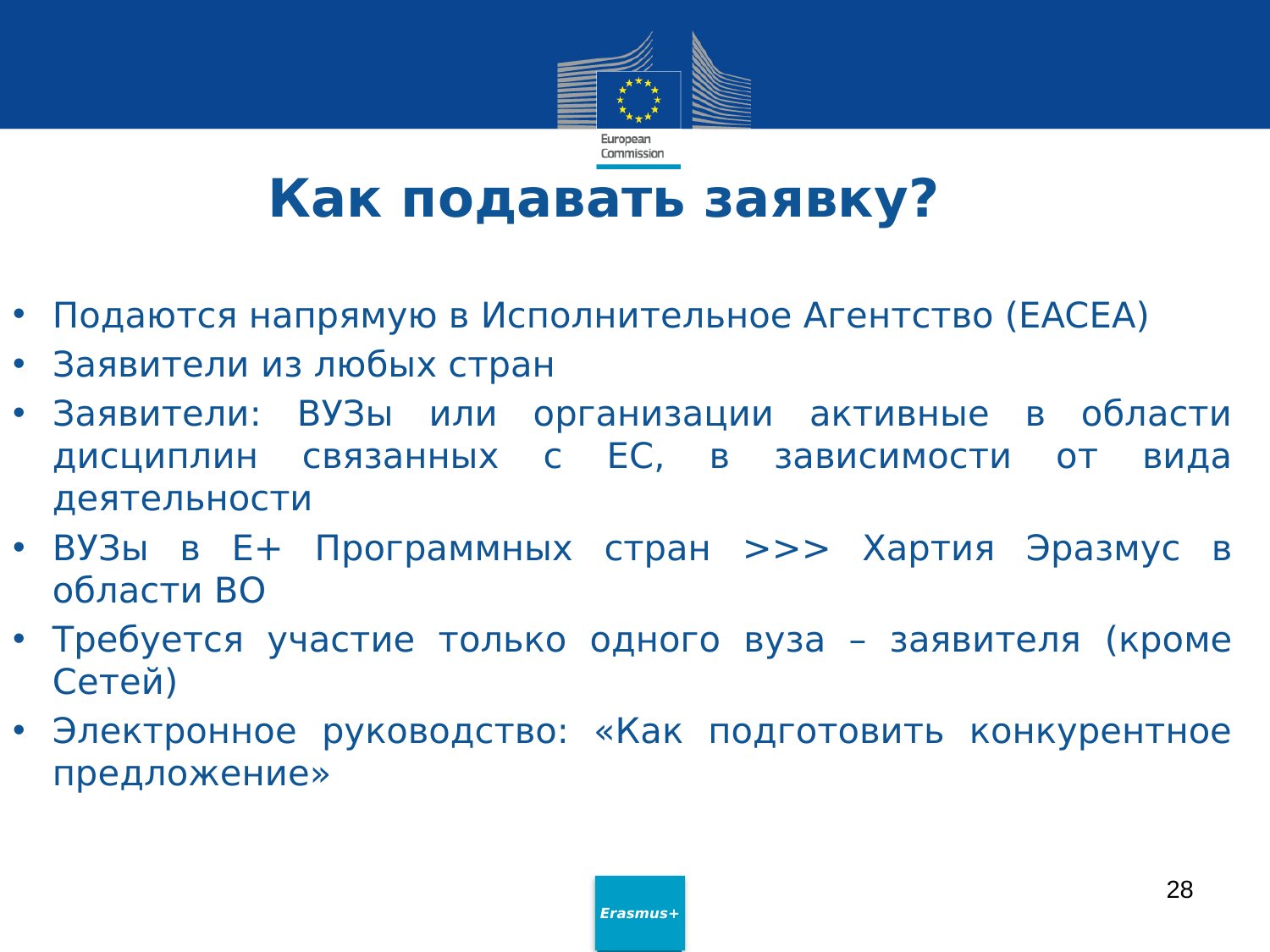

# Как подавать заявку?
Подаются напрямую в Исполнительное Агентство (EACEA)
Заявители из любых стран
Заявители: ВУЗы или организации активные в области дисциплин связанных с ЕС, в зависимости от вида деятельности
ВУЗы в E+ Программных стран >>> Хартия Эразмус в области ВО
Требуется участие только одного вуза – заявителя (кроме Сетей)
Электронное руководство: «Как подготовить конкурентное предложение»
28